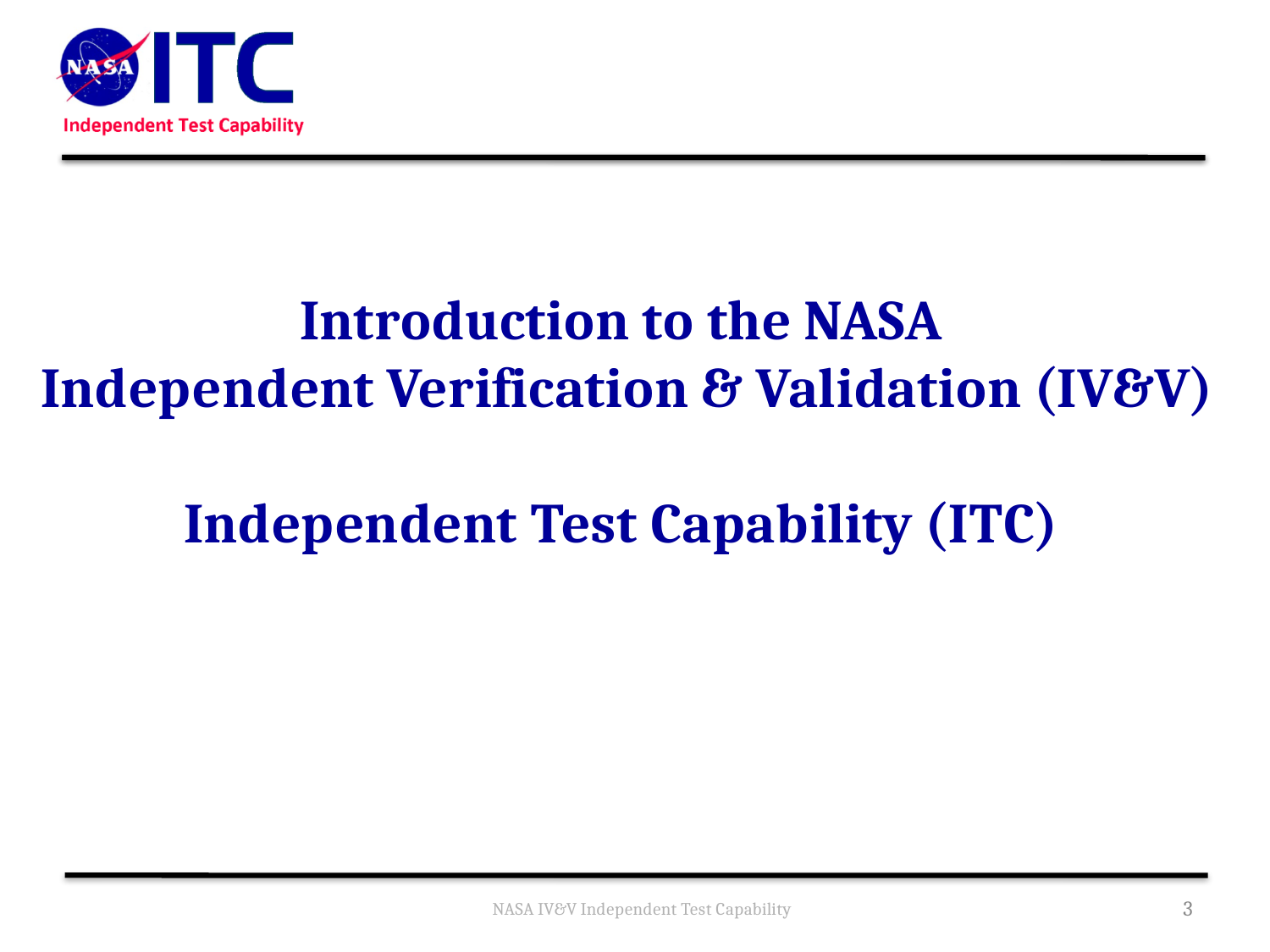

# Introduction to the NASA Independent Verification & Validation (IV&V) Independent Test Capability (ITC)
NASA IV&V Independent Test Capability
3